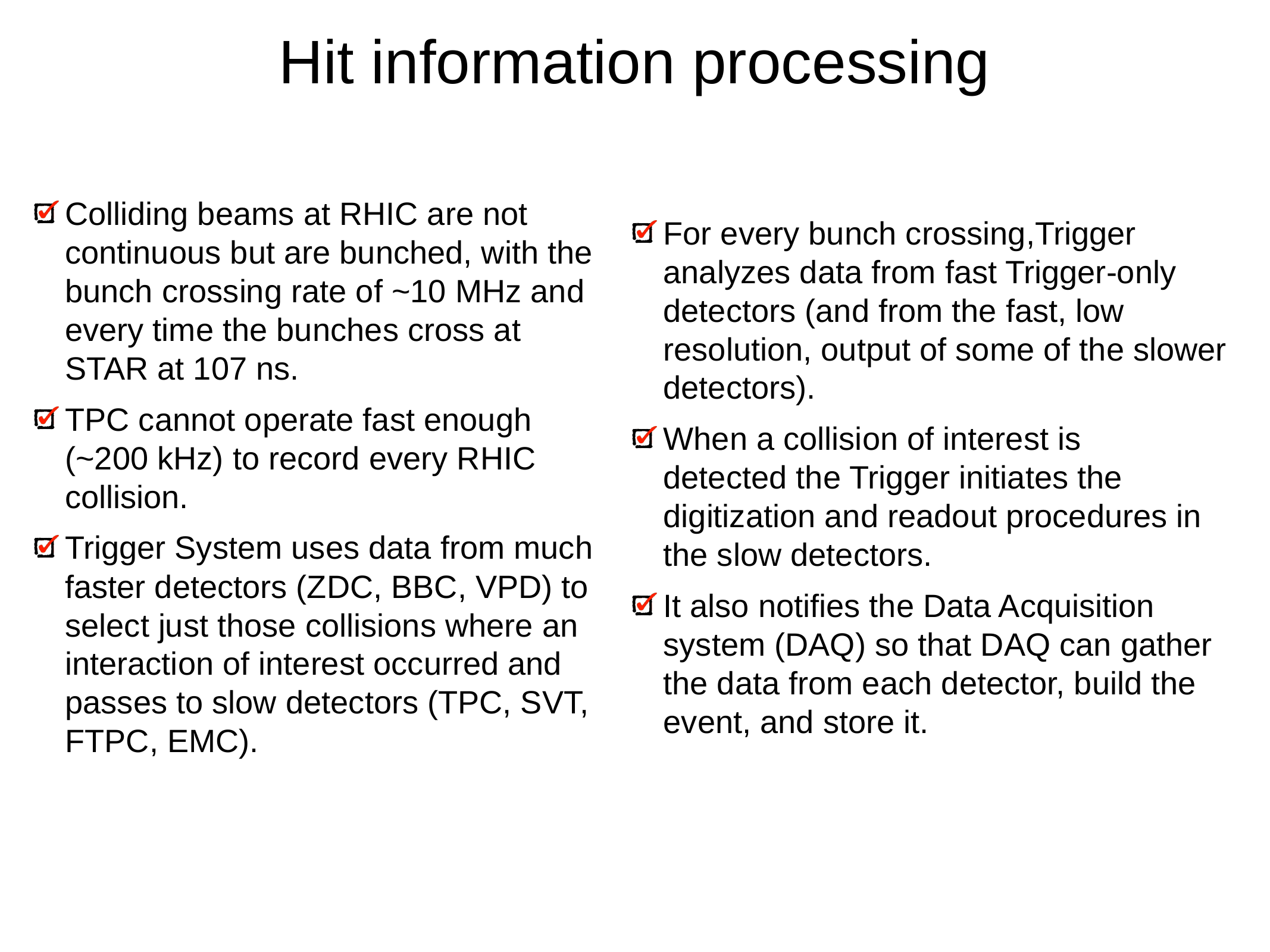

# Hit information processing
Colliding beams at RHIC are not continuous but are bunched, with the bunch crossing rate of ~10 MHz and every time the bunches cross at STAR at 107 ns.
TPC cannot operate fast enough (~200 kHz) to record every RHIC collision.
Trigger System uses data from much faster detectors (ZDC, BBC, VPD) to select just those collisions where an interaction of interest occurred and passes to slow detectors (TPC, SVT, FTPC, EMC).
For every bunch crossing,Trigger analyzes data from fast Trigger-only detectors (and from the fast, low resolution, output of some of the slower detectors).
When a collision of interest is detected the Trigger initiates the digitization and readout procedures in the slow detectors.
It also notifies the Data Acquisition system (DAQ) so that DAQ can gather the data from each detector, build the event, and store it.
23